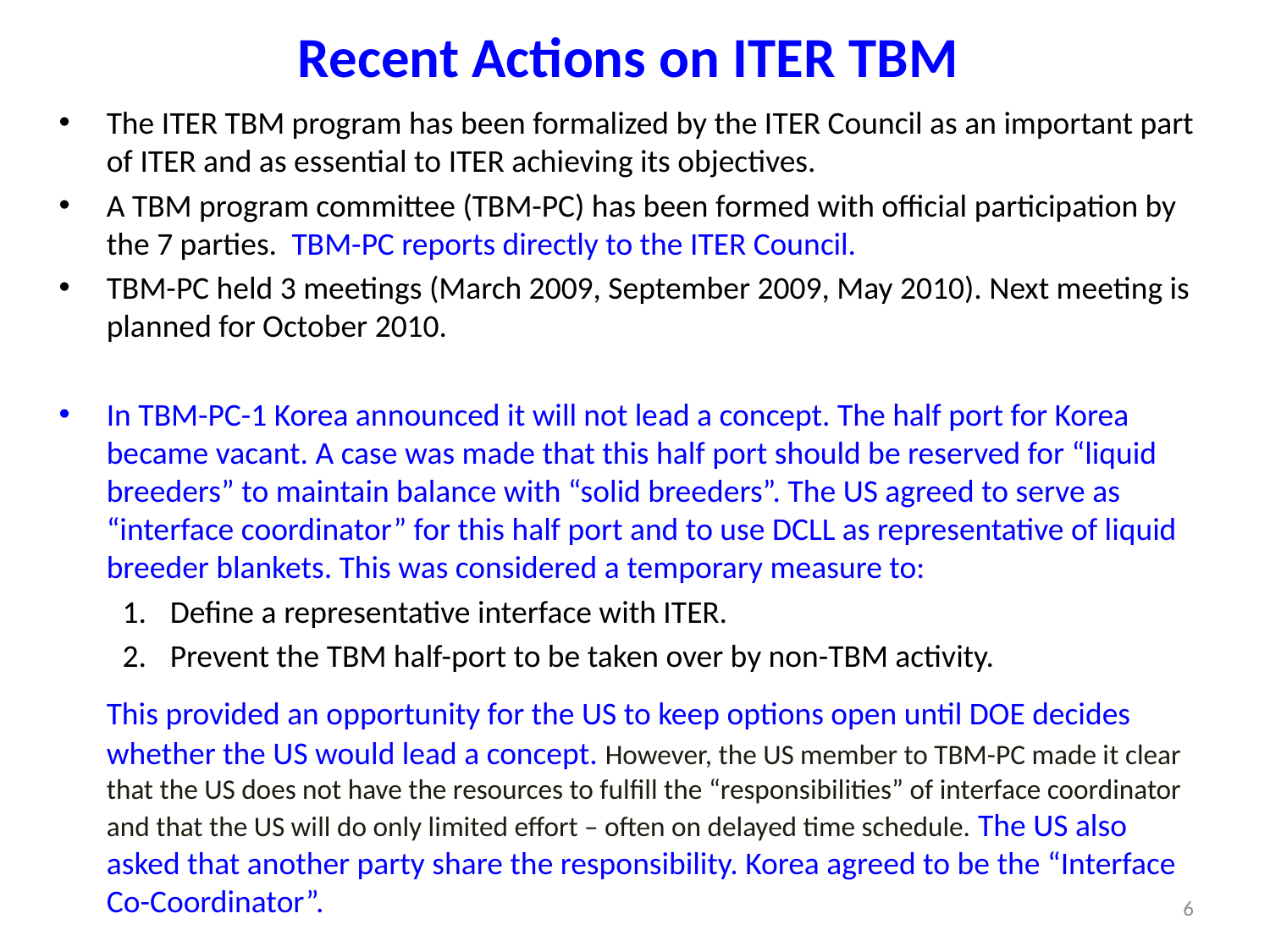

# Recent Actions on ITER TBM
The ITER TBM program has been formalized by the ITER Council as an important part of ITER and as essential to ITER achieving its objectives.
A TBM program committee (TBM-PC) has been formed with official participation by the 7 parties.  TBM-PC reports directly to the ITER Council.
TBM-PC held 3 meetings (March 2009, September 2009, May 2010). Next meeting is planned for October 2010.

In TBM-PC-1 Korea announced it will not lead a concept. The half port for Korea became vacant. A case was made that this half port should be reserved for “liquid breeders” to maintain balance with “solid breeders”. The US agreed to serve as “interface coordinator” for this half port and to use DCLL as representative of liquid breeder blankets. This was considered a temporary measure to:
Define a representative interface with ITER.
Prevent the TBM half-port to be taken over by non-TBM activity.
	This provided an opportunity for the US to keep options open until DOE decides whether the US would lead a concept. However, the US member to TBM-PC made it clear that the US does not have the resources to fulfill the “responsibilities” of interface coordinator and that the US will do only limited effort – often on delayed time schedule. The US also asked that another party share the responsibility. Korea agreed to be the “Interface Co-Coordinator”.
6